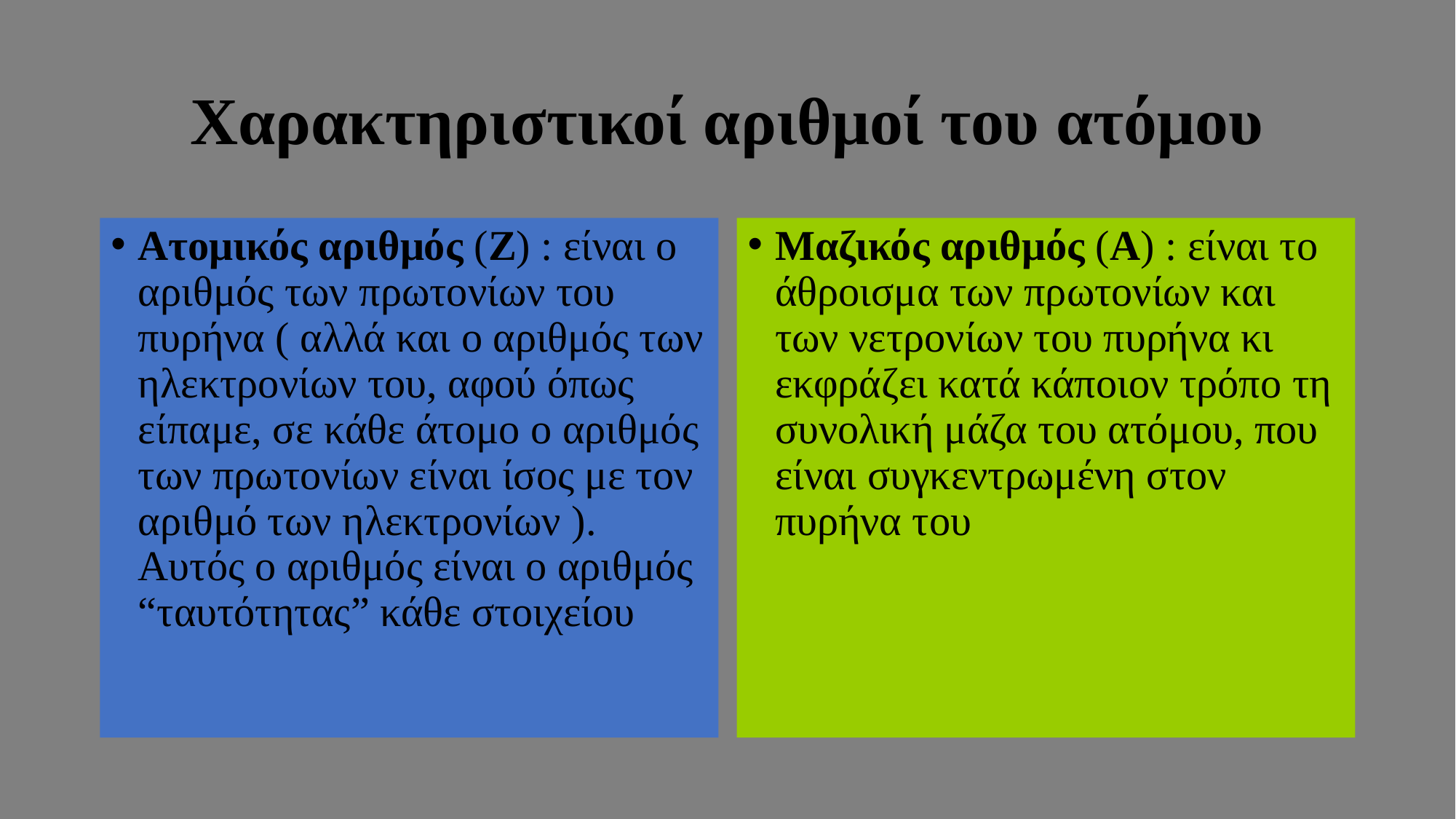

# Χαρακτηριστικοί αριθμοί του ατόμου
Ατομικός αριθμός (Ζ) : είναι ο αριθμός των πρωτονίων του πυρήνα ( αλλά και ο αριθμός των ηλεκτρονίων του, αφού όπως είπαμε, σε κάθε άτομο ο αριθμός των πρωτονίων είναι ίσος με τον αριθμό των ηλεκτρονίων ). Αυτός ο αριθμός είναι ο αριθμός “ταυτότητας” κάθε στοιχείου
Μαζικός αριθμός (A) : είναι το άθροισμα των πρωτονίων και των νετρονίων του πυρήνα κι εκφράζει κατά κάποιον τρόπο τη συνολική μάζα του ατόμου, που είναι συγκεντρωμένη στον πυρήνα του